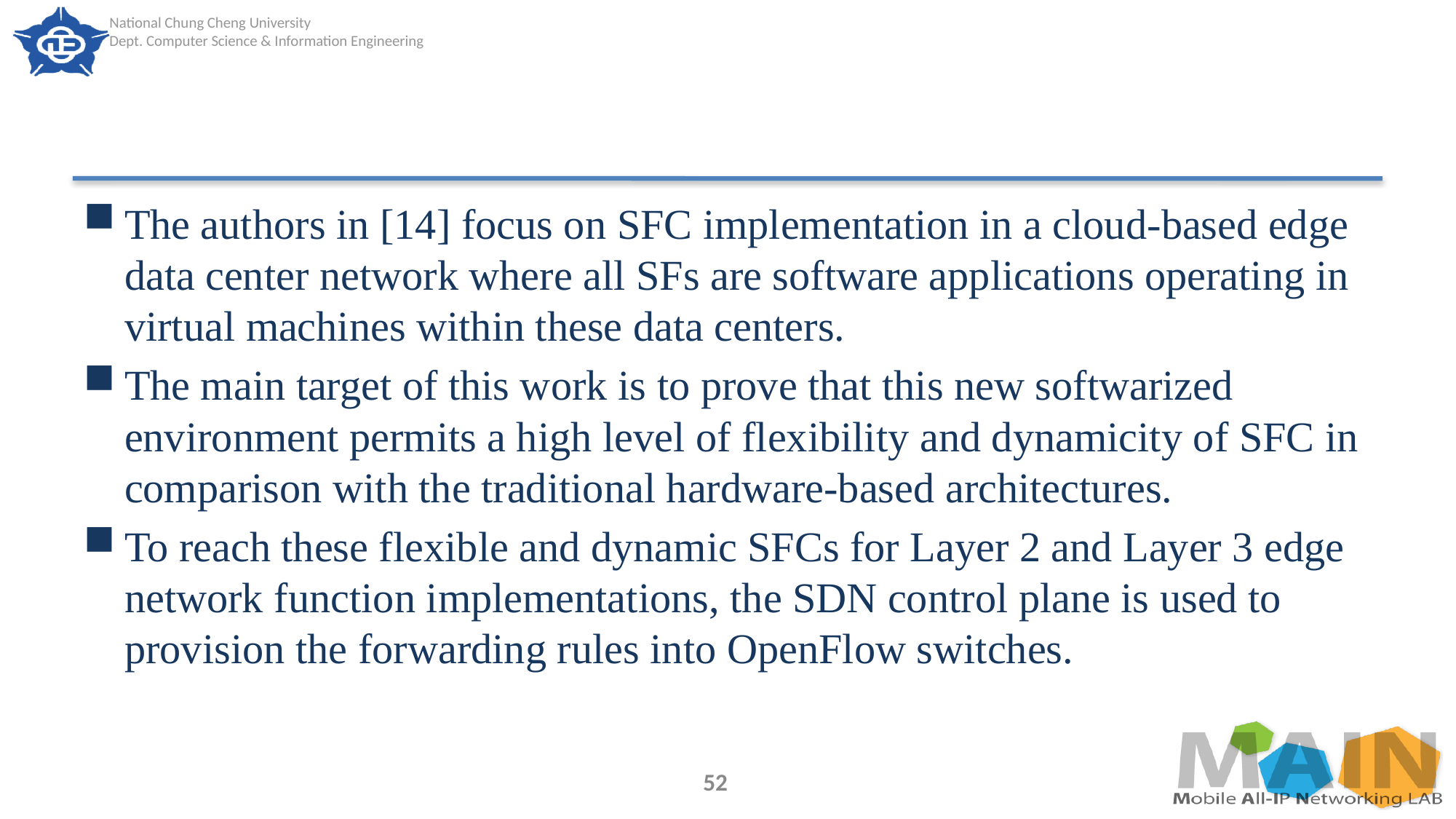

#
The authors in [14] focus on SFC implementation in a cloud-based edge data center network where all SFs are software applications operating in virtual machines within these data centers.
The main target of this work is to prove that this new softwarized environment permits a high level of flexibility and dynamicity of SFC in comparison with the traditional hardware-based architectures.
To reach these flexible and dynamic SFCs for Layer 2 and Layer 3 edge network function implementations, the SDN control plane is used to provision the forwarding rules into OpenFlow switches.
52